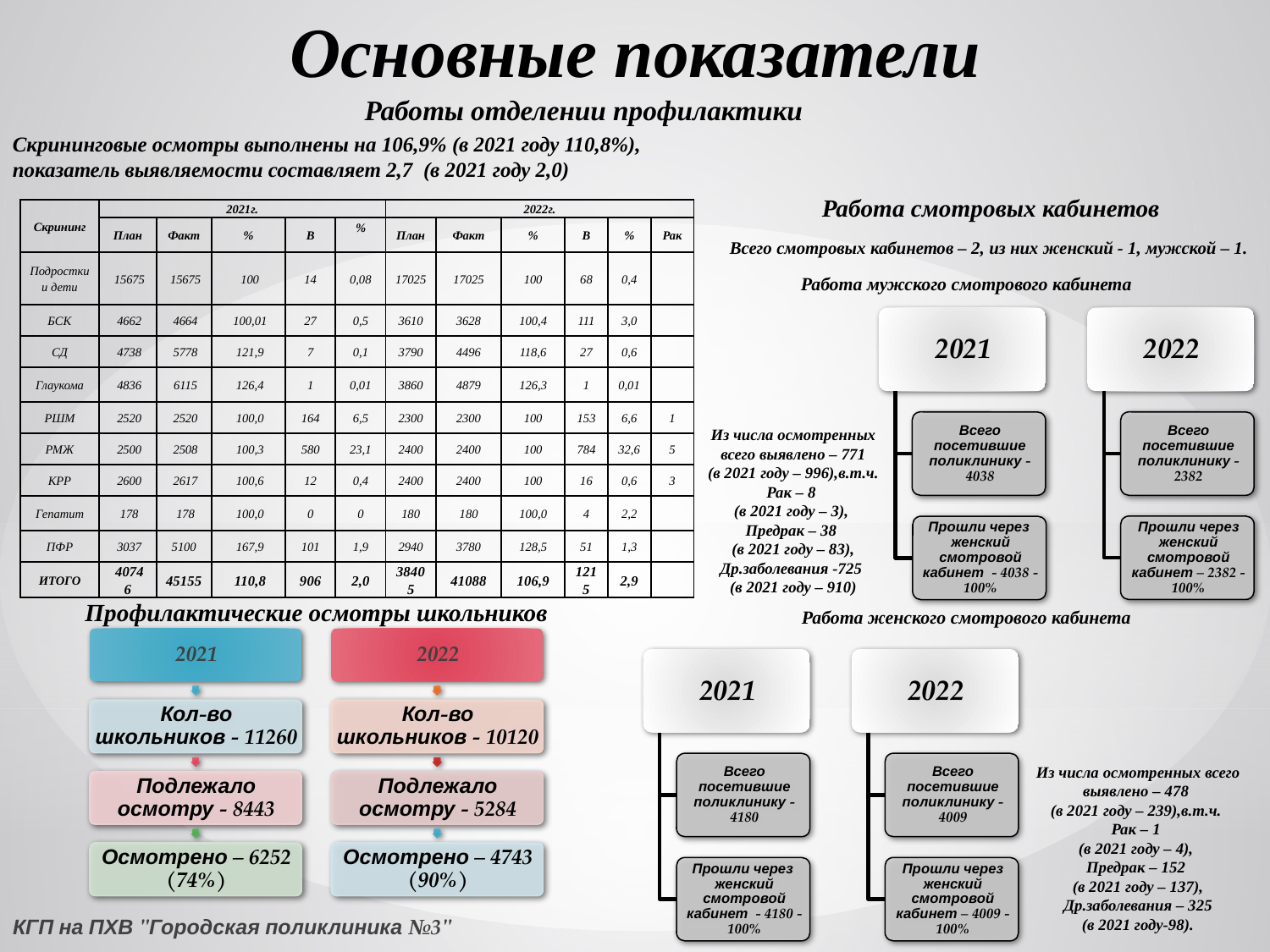

# Основные показатели
Работы отделении профилактики
Скрининговые осмотры выполнены на 106,9% (в 2021 году 110,8%), показатель выявляемости составляет 2,7  (в 2021 году 2,0)
Работа смотровых кабинетов
| Скрининг | 2021г. |  |  |  |  | 2022г. |  |  |  |  |  |
| --- | --- | --- | --- | --- | --- | --- | --- | --- | --- | --- | --- |
|  | План | Факт | % | В | % | План | Факт | % | В | % | Рак |
| Подростки и дети | 15675 | 15675 | 100 | 14 | 0,08 | 17025 | 17025 | 100 | 68 | 0,4 |  |
| БСК | 4662 | 4664 | 100,01 | 27 | 0,5 | 3610 | 3628 | 100,4 | 111 | 3,0 |  |
| СД | 4738 | 5778 | 121,9 | 7 | 0,1 | 3790 | 4496 | 118,6 | 27 | 0,6 |  |
| Глаукома | 4836 | 6115 | 126,4 | 1 | 0,01 | 3860 | 4879 | 126,3 | 1 | 0,01 |  |
| РШМ | 2520 | 2520 | 100,0 | 164 | 6,5 | 2300 | 2300 | 100 | 153 | 6,6 | 1 |
| РМЖ | 2500 | 2508 | 100,3 | 580 | 23,1 | 2400 | 2400 | 100 | 784 | 32,6 | 5 |
| КРР | 2600 | 2617 | 100,6 | 12 | 0,4 | 2400 | 2400 | 100 | 16 | 0,6 | 3 |
| Гепатит | 178 | 178 | 100,0 | 0 | 0 | 180 | 180 | 100,0 | 4 | 2,2 |  |
| ПФР | 3037 | 5100 | 167,9 | 101 | 1,9 | 2940 | 3780 | 128,5 | 51 | 1,3 |  |
| ИТОГО | 40746 | 45155 | 110,8 | 906 | 2,0 | 38405 | 41088 | 106,9 | 1215 | 2,9 |  |
Всего смотровых кабинетов – 2, из них женский - 1, мужской – 1.
Работа мужского смотрового кабинета
2021
Всего посетившие поликлинику - 4038
Прошли через  женский смотровой кабинет  - 4038 -100%
2022
Всего посетившие поликлинику - 2382
Прошли через женский смотровой кабинет – 2382 -100%
Из числа осмотренных всего выявлено – 771
(в 2021 году – 996),в.т.ч.
Рак – 8
(в 2021 году – 3),
Предрак – 38
(в 2021 году – 83),
Др.заболевания -725
(в 2021 году – 910)
Профилактические осмотры школьников
Работа женского смотрового кабинета
2021
Кол-во школьников - 11260
Подлежало осмотру - 8443
Осмотрено – 6252 (74%)
2022
Кол-во школьников - 10120
Подлежало осмотру - 5284
Осмотрено – 4743 (90%)
2021
Всего посетившие поликлинику - 4180
Прошли через  женский смотровой кабинет  - 4180 -100%
2022
Всего посетившие поликлинику - 4009
Прошли через женский смотровой кабинет – 4009 -100%
Из числа осмотренных всего выявлено – 478
(в 2021 году – 239),в.т.ч.
Рак – 1
(в 2021 году – 4),
Предрак – 152
(в 2021 году – 137),
Др.заболевания – 325
(в 2021 году-98).
КГП на ПХВ "Городская поликлиника №3"